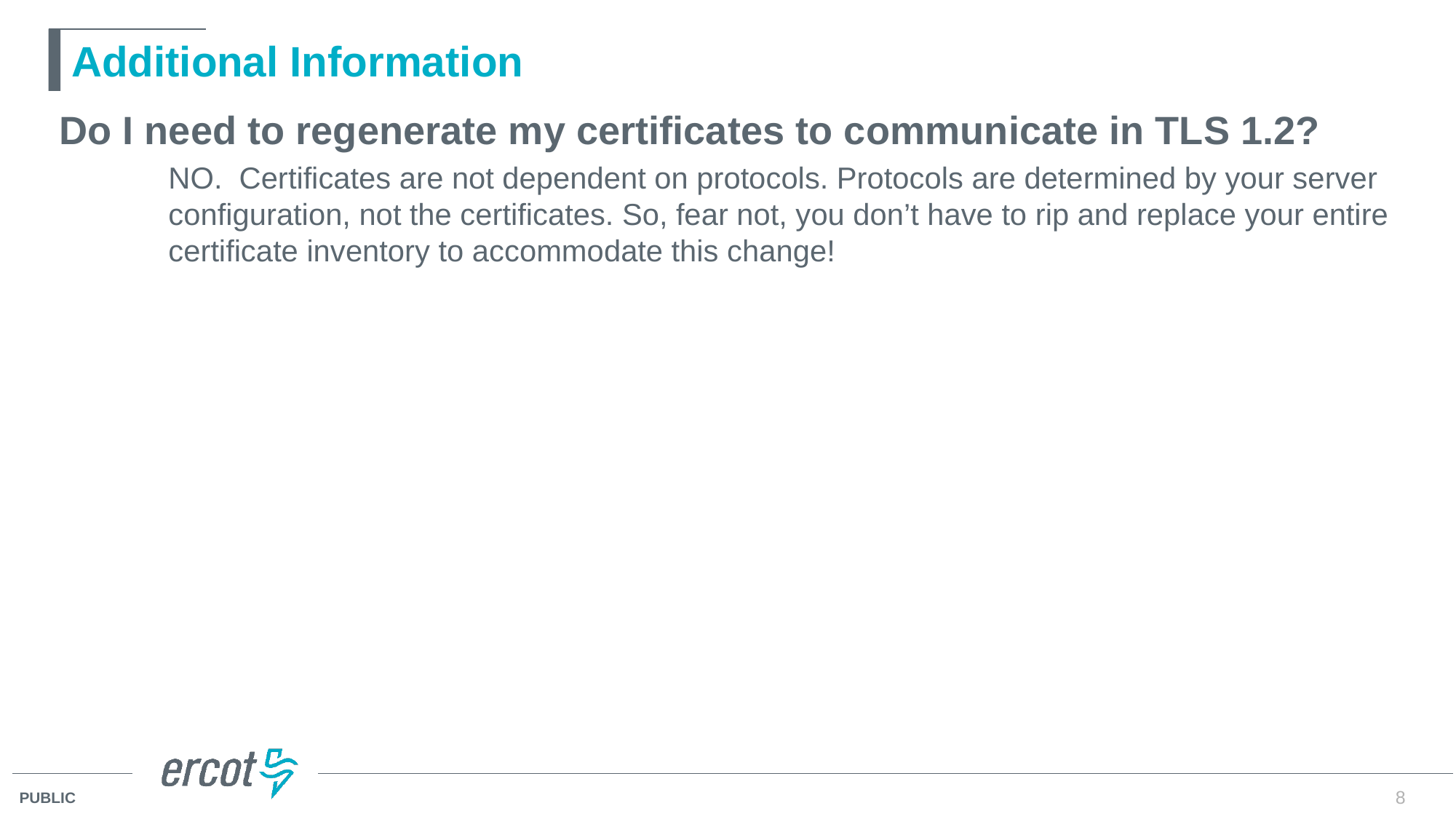

# Additional Information
Do I need to regenerate my certificates to communicate in TLS 1.2?
	NO.  Certificates are not dependent on protocols. Protocols are determined by your server 	configuration, not the certificates. So, fear not, you don’t have to rip and replace your entire 	certificate inventory to accommodate this change!

8